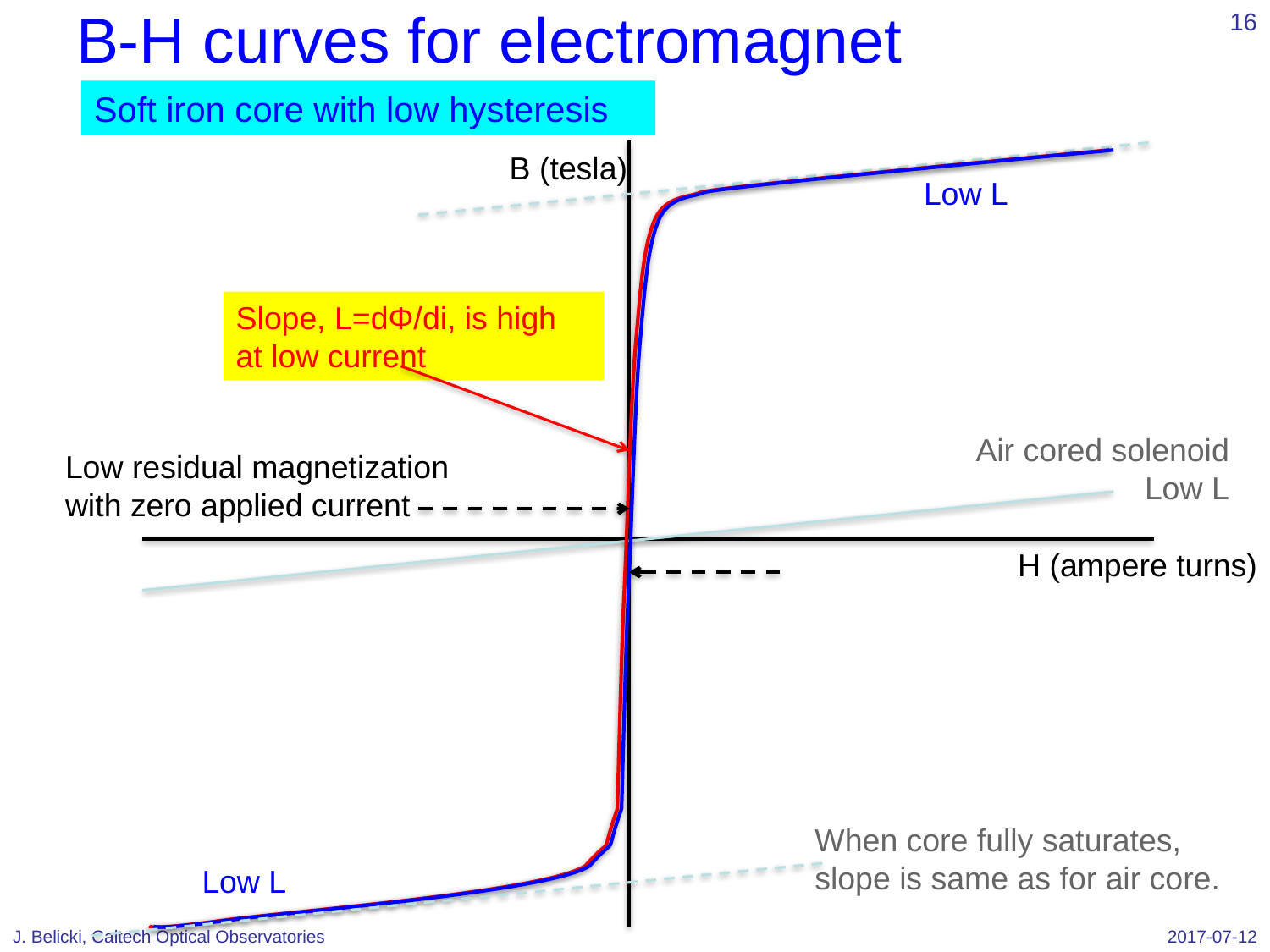

16
# B-H curves for electromagnet
Soft iron core with low hysteresis
B (tesla)

Low L
Slope, L=dΦ/di, is high at low current
Air cored solenoid
Low L
Low residual magnetization with zero applied current
H (ampere turns)
When core fully saturates, slope is same as for air core.
Low L
J. Belicki, Caltech Optical Observatories
2017-07-12